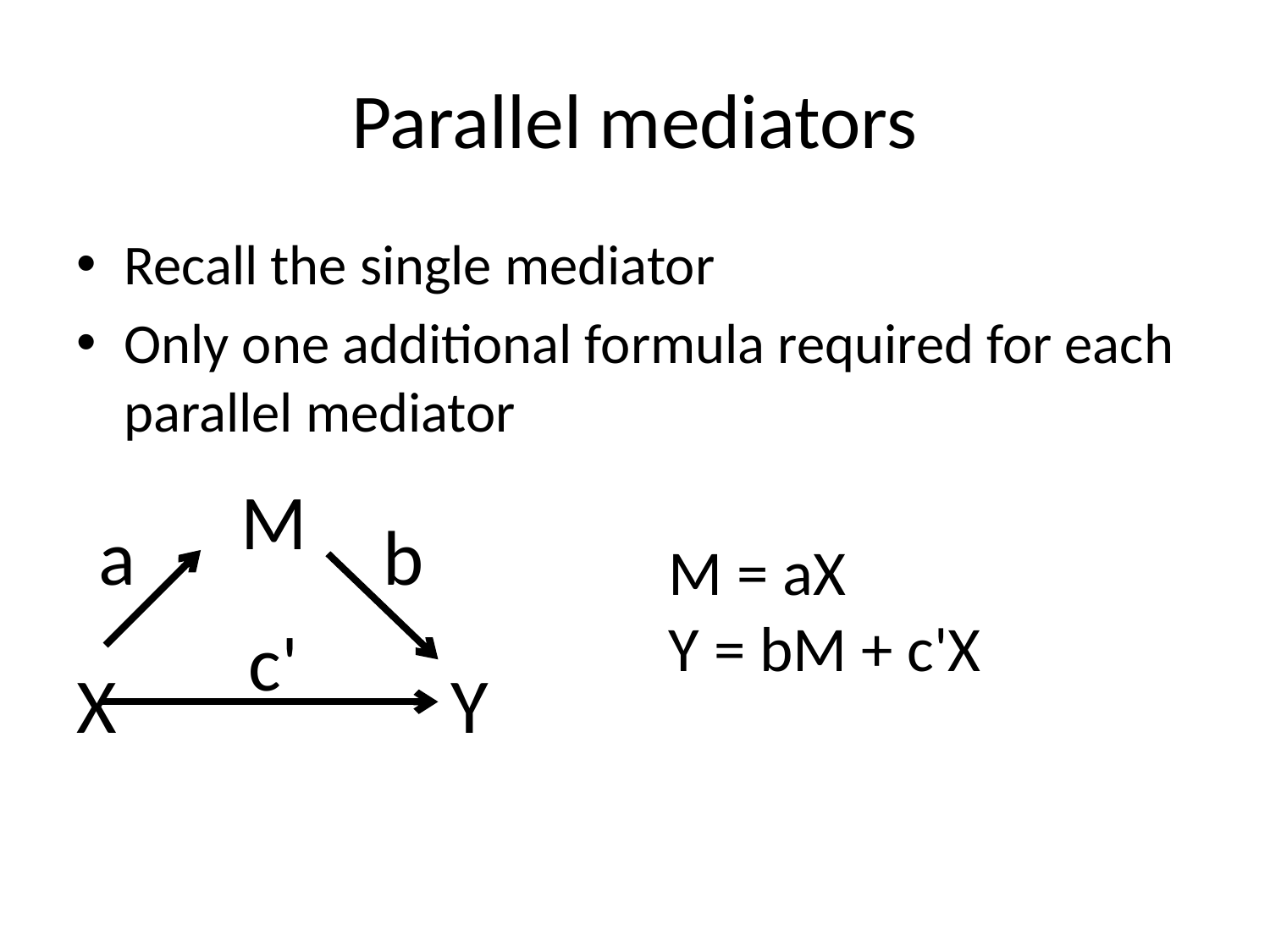

# Parallel mediators
Recall the single mediator
Only one additional formula required for each parallel mediator
M
a
b
c'
X
Y
M = aX
Y = bM + c'X